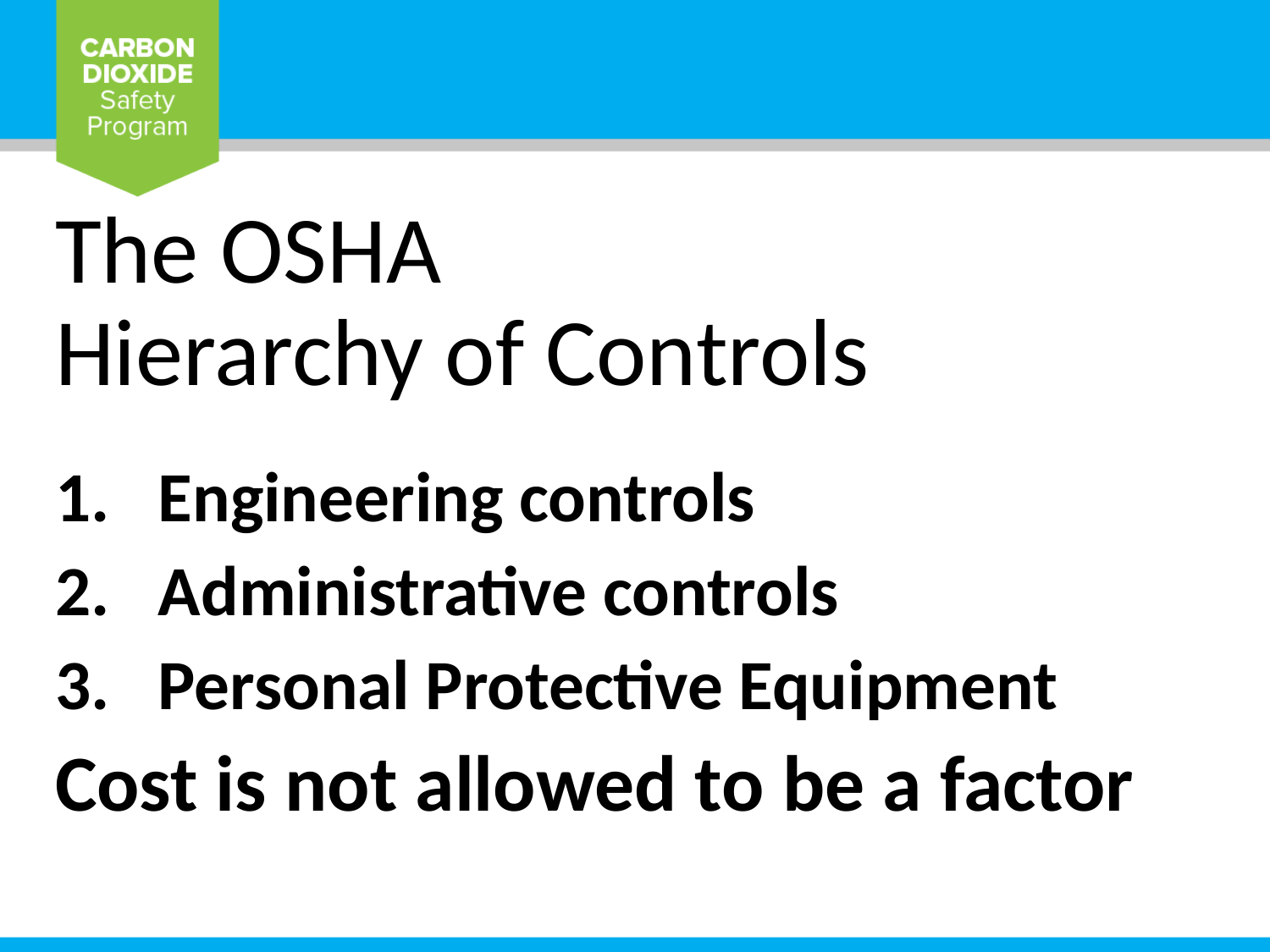

# The OSHA Hierarchy of Controls
Engineering controls
Administrative controls
Personal Protective Equipment
Cost is not allowed to be a factor